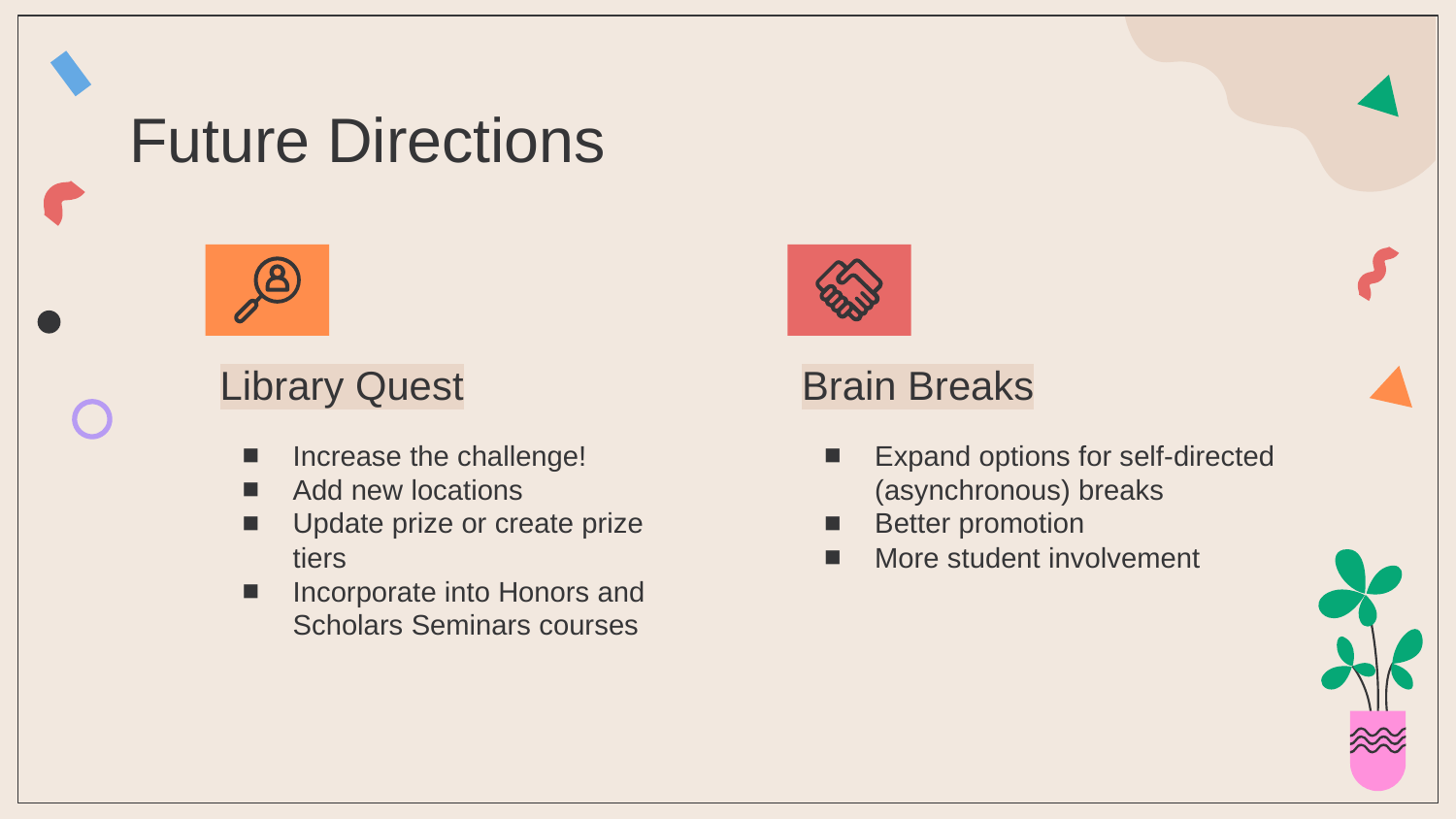

# Future Directions

Library Quest
Brain Breaks
Increase the challenge!
Add new locations
Update prize or create prize tiers
Incorporate into Honors and Scholars Seminars courses
Expand options for self-directed (asynchronous) breaks
Better promotion
More student involvement